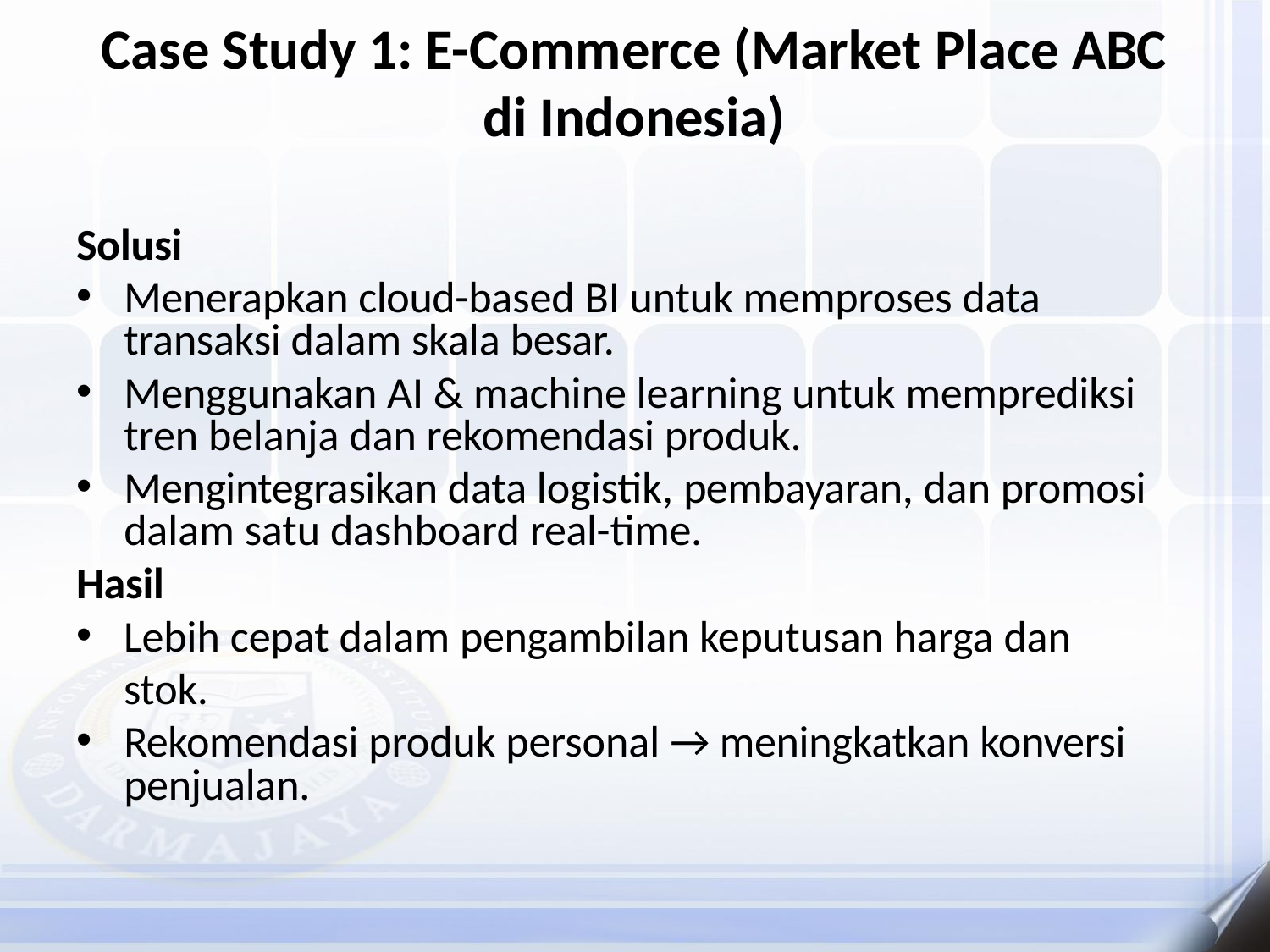

# Case Study 1: E-Commerce (Market Place ABC di Indonesia)
Solusi
Menerapkan cloud-based BI untuk memproses data transaksi dalam skala besar.
Menggunakan AI & machine learning untuk memprediksi tren belanja dan rekomendasi produk.
Mengintegrasikan data logistik, pembayaran, dan promosi dalam satu dashboard real-time.
Hasil
Lebih cepat dalam pengambilan keputusan harga dan stok.
Rekomendasi produk personal → meningkatkan konversi penjualan.